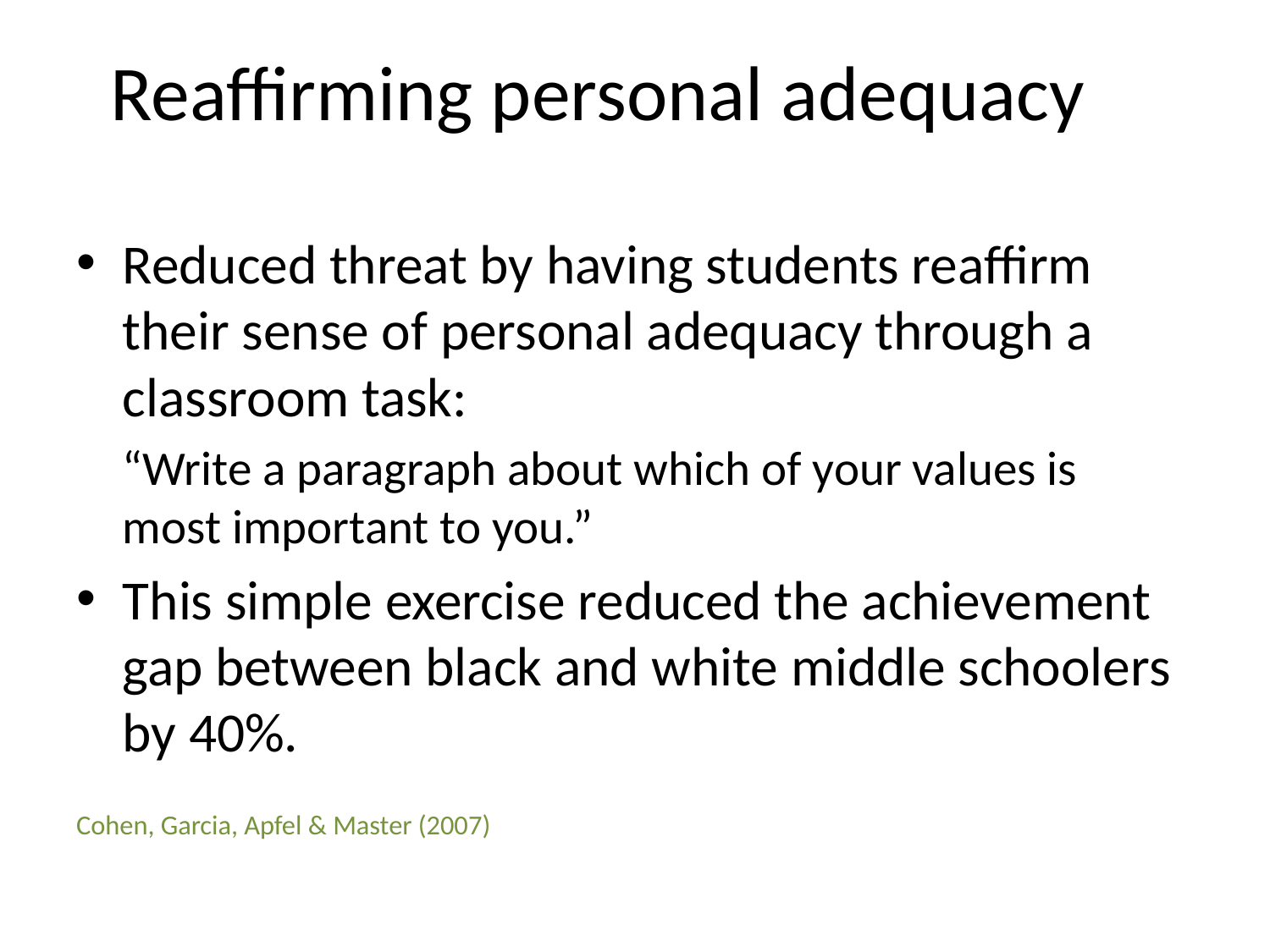

# Reaffirming personal adequacy
Reduced threat by having students reaffirm their sense of personal adequacy through a classroom task:
	“Write a paragraph about which of your values is 	most important to you.”
This simple exercise reduced the achievement gap between black and white middle schoolers by 40%.

Cohen, Garcia, Apfel & Master (2007)